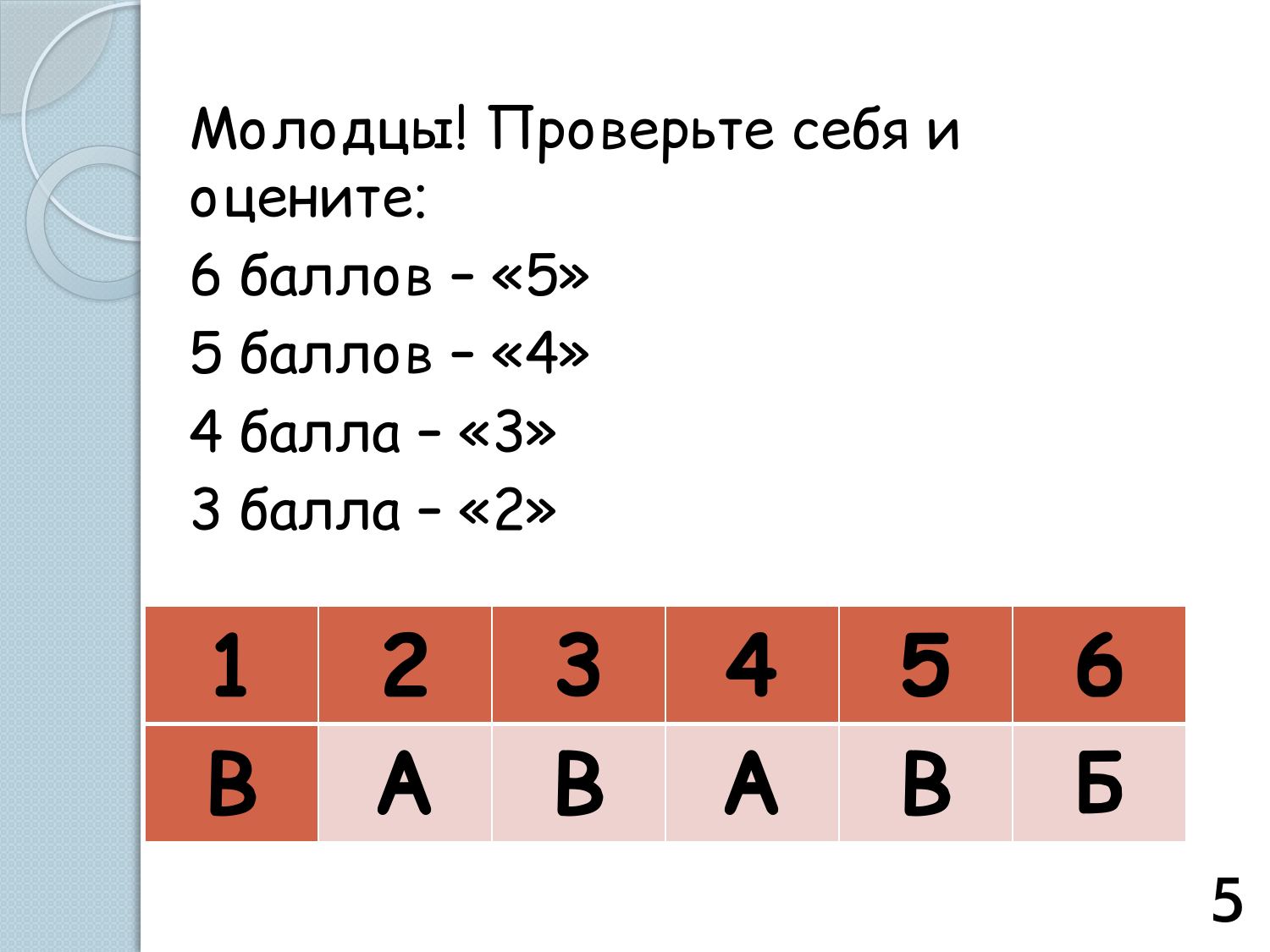

Молодцы! Проверьте себя и оцените:
6 баллов – «5»
5 баллов – «4»
4 балла – «3»
3 балла – «2»

| 1 | 2 | 3 | 4 | 5 | 6 |
| --- | --- | --- | --- | --- | --- |
| В | А | В | А | В | Б |
5